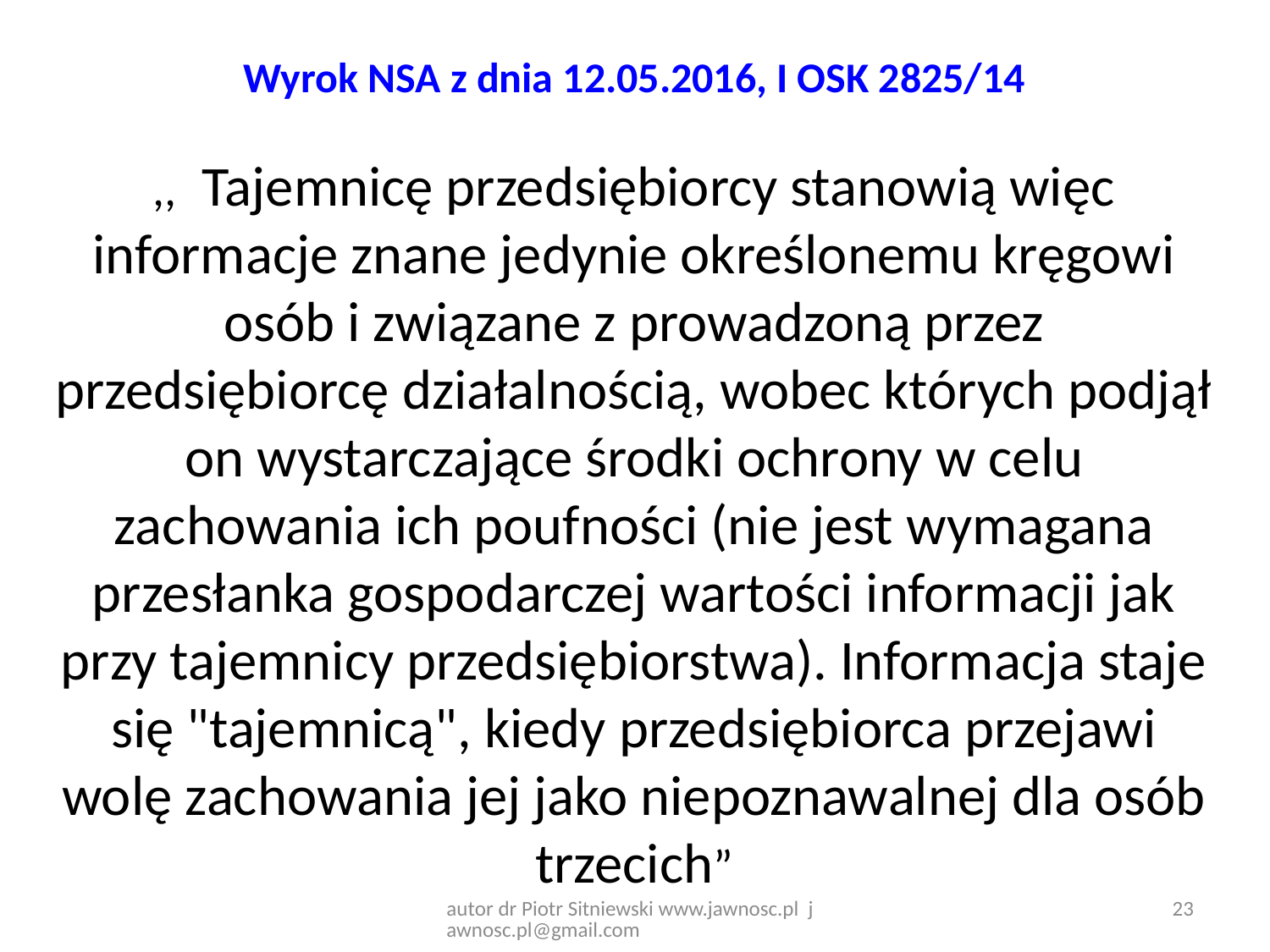

# Wyrok NSA z dnia 12.05.2016, I OSK 2825/14
,,  Tajemnicę przedsiębiorcy stanowią więc informacje znane jedynie określonemu kręgowi osób i związane z prowadzoną przez przedsiębiorcę działalnością, wobec których podjął on wystarczające środki ochrony w celu zachowania ich poufności (nie jest wymagana przesłanka gospodarczej wartości informacji jak przy tajemnicy przedsiębiorstwa). Informacja staje się "tajemnicą", kiedy przedsiębiorca przejawi wolę zachowania jej jako niepoznawalnej dla osób trzecich”
autor dr Piotr Sitniewski www.jawnosc.pl  jawnosc.pl@gmail.com
23